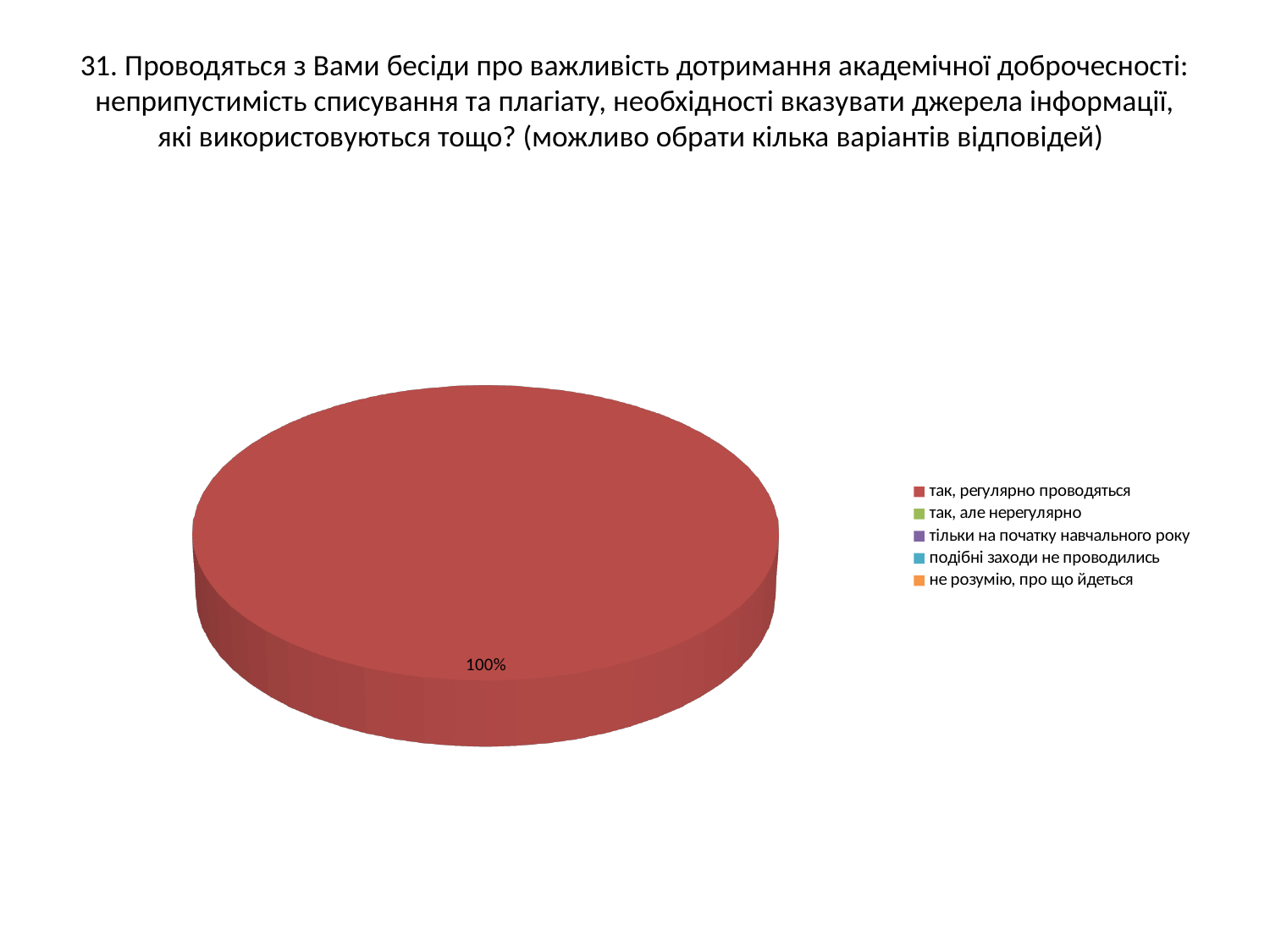

# 31. Проводяться з Вами бесіди про важливість дотримання академічної доброчесності: неприпустимість списування та плагіату, необхідності вказувати джерела інформації, які використовуються тощо? (можливо обрати кілька варіантів відповідей)

[unsupported chart]